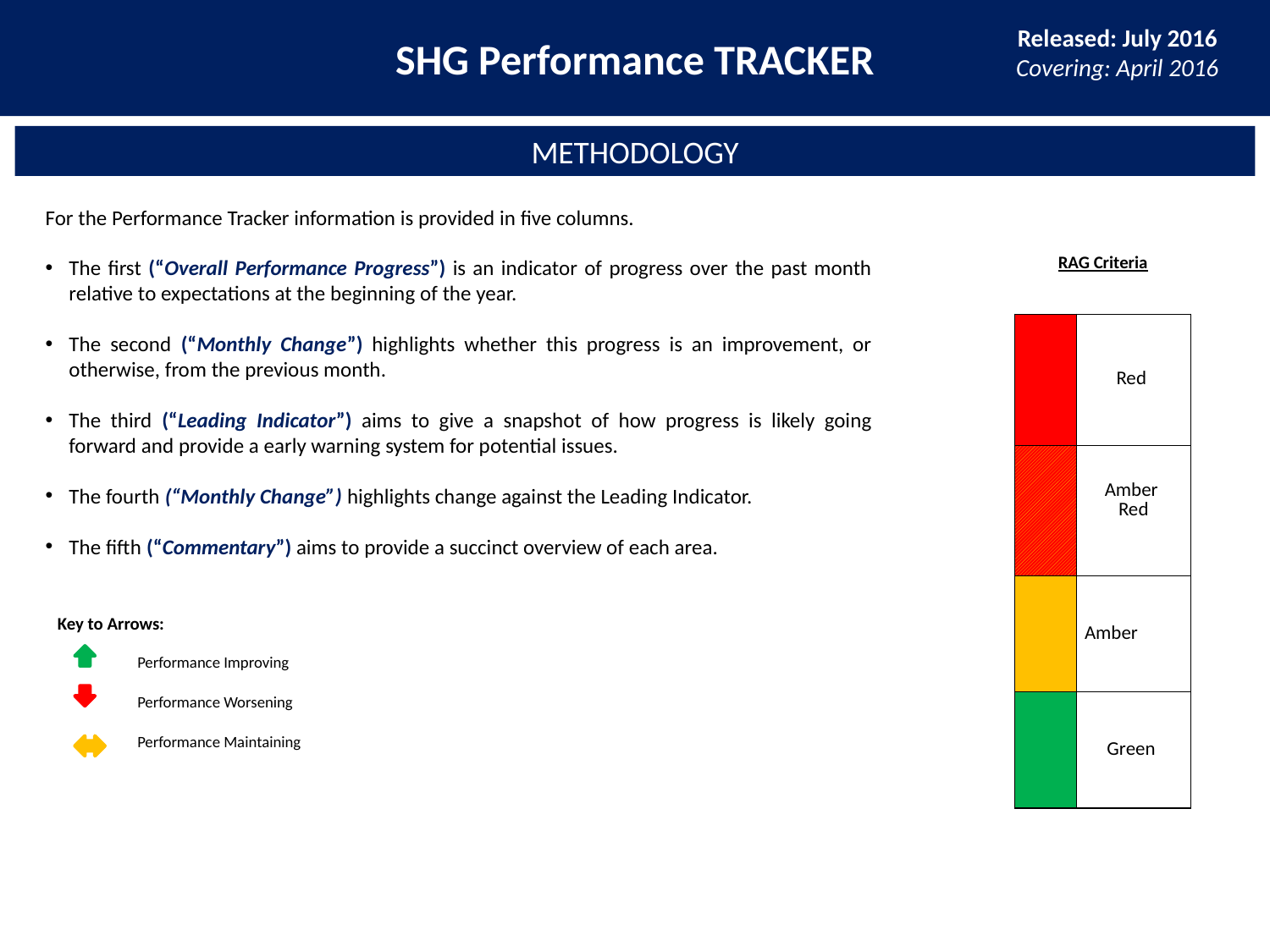

SHG Performance TRACKER
Released: July 2016
Covering: April 2016
METHODOLOGY
| RAG Criteria |  |
| --- | --- |
|  | Red |
|  | Amber Red |
|  | Amber |
|  | Green |
For the Performance Tracker information is provided in five columns.

The first (“Overall Performance Progress”) is an indicator of progress over the past month relative to expectations at the beginning of the year.

The second (“Monthly Change”) highlights whether this progress is an improvement, or otherwise, from the previous month.

The third (“Leading Indicator”) aims to give a snapshot of how progress is likely going forward and provide a early warning system for potential issues.

The fourth (“Monthly Change”) highlights change against the Leading Indicator.

The fifth (“Commentary”) aims to provide a succinct overview of each area.

Key to Arrows:

Performance Improving

Performance Worsening
Performance Maintaining